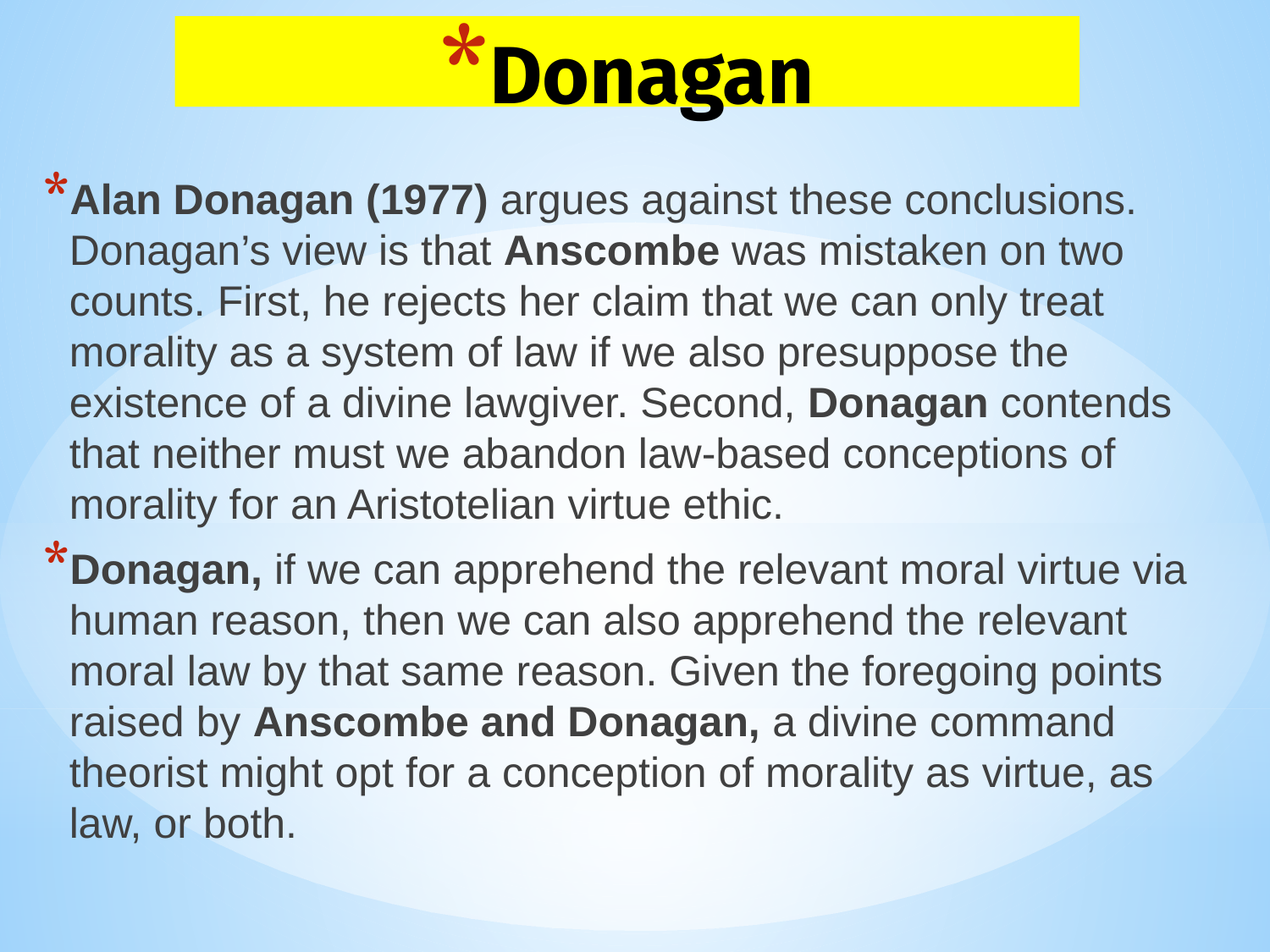

# Donagan
Alan Donagan (1977) argues against these conclusions. Donagan’s view is that Anscombe was mistaken on two counts. First, he rejects her claim that we can only treat morality as a system of law if we also presuppose the existence of a divine lawgiver. Second, Donagan contends that neither must we abandon law-based conceptions of morality for an Aristotelian virtue ethic.
Donagan, if we can apprehend the relevant moral virtue via human reason, then we can also apprehend the relevant moral law by that same reason. Given the foregoing points raised by Anscombe and Donagan, a divine command theorist might opt for a conception of morality as virtue, as law, or both.